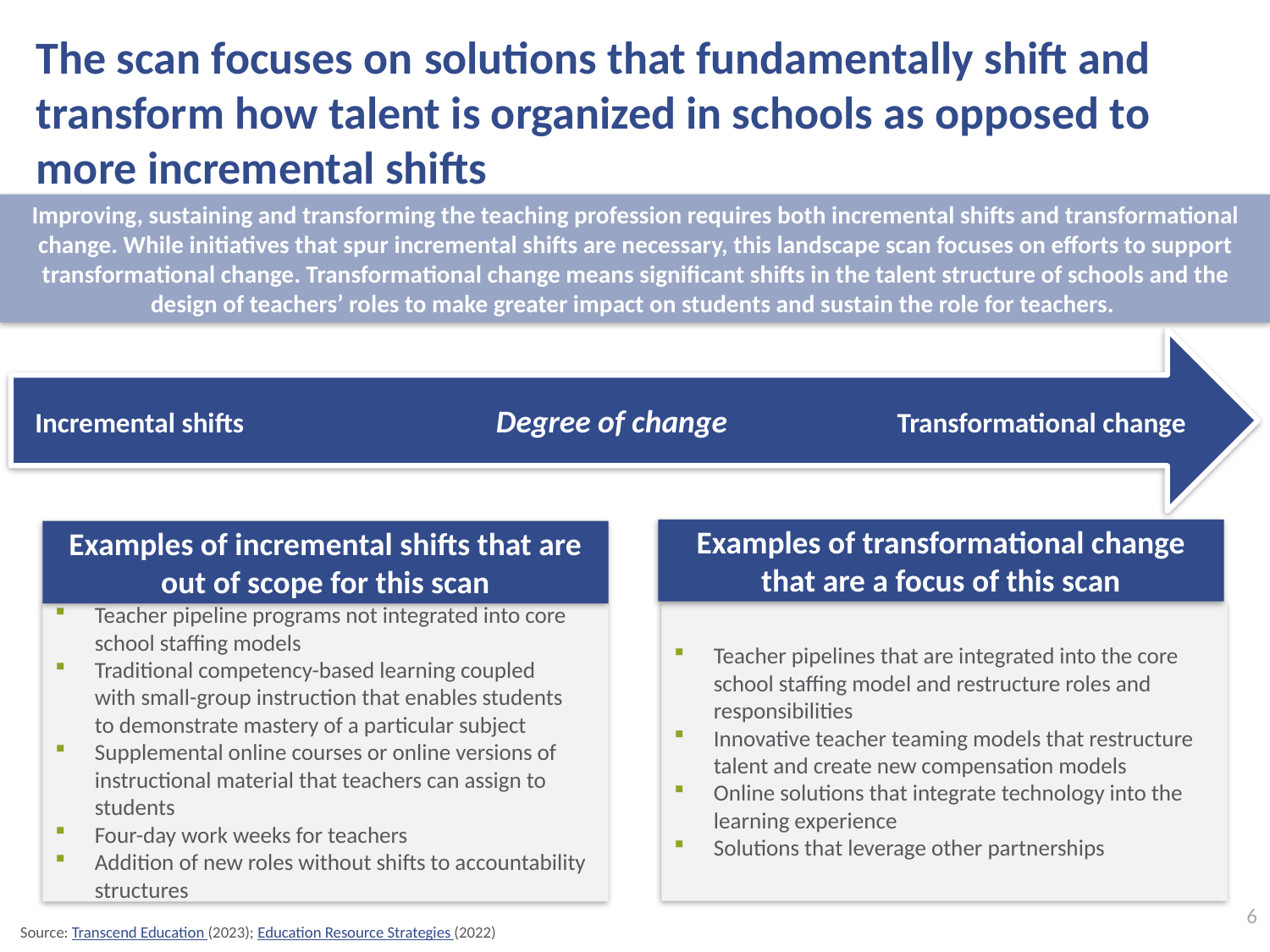

# The scan focuses on solutions that fundamentally shift and transform how talent is organized in schools as opposed to more incremental shifts
Improving, sustaining and transforming the teaching profession requires both incremental shifts and transformational change. While initiatives that spur incremental shifts are necessary, this landscape scan focuses on efforts to support transformational change. Transformational change means significant shifts in the talent structure of schools and the design of teachers’ roles to make greater impact on students and sustain the role for teachers.
Degree of change
Incremental shifts
Transformational change
Examples of transformational change that are a focus of this scan
Teacher pipelines that are integrated into the core school staffing model and restructure roles and responsibilities
Innovative teacher teaming models that restructure talent and create new compensation models
Online solutions that integrate technology into the learning experience
Solutions that leverage other partnerships
Examples of incremental shifts that are out of scope for this scan
Teacher pipeline programs not integrated into core school staffing models
Traditional competency-based learning coupled with small-group instruction that enables students to demonstrate mastery of a particular subject
Supplemental online courses or online versions of instructional material that teachers can assign to students
Four-day work weeks for teachers
Addition of new roles without shifts to accountability structures
6
Source: Transcend Education (2023); Education Resource Strategies (2022)